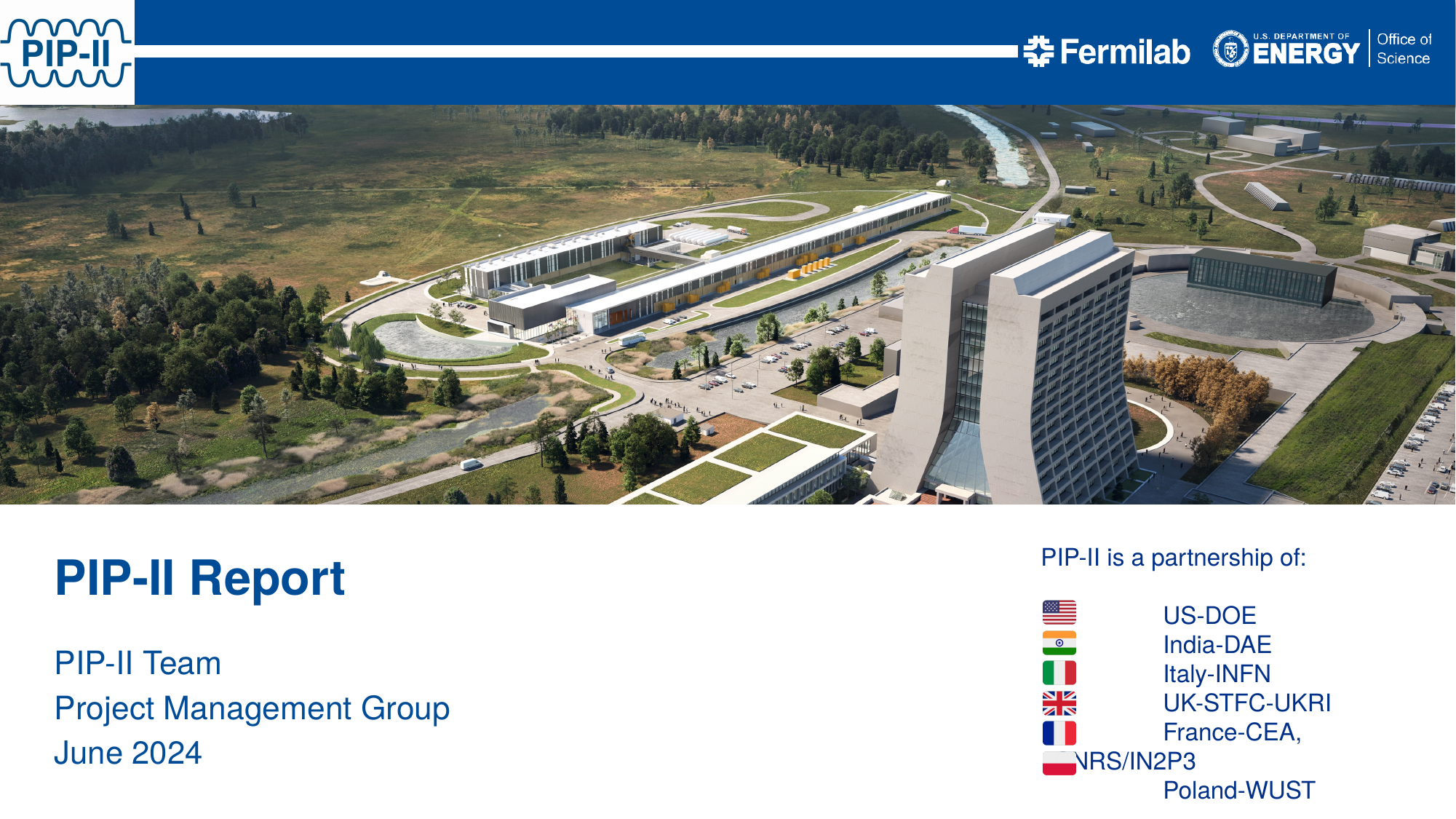

PIP-II Report
PIP-II Team
Project Management Group
June 2024